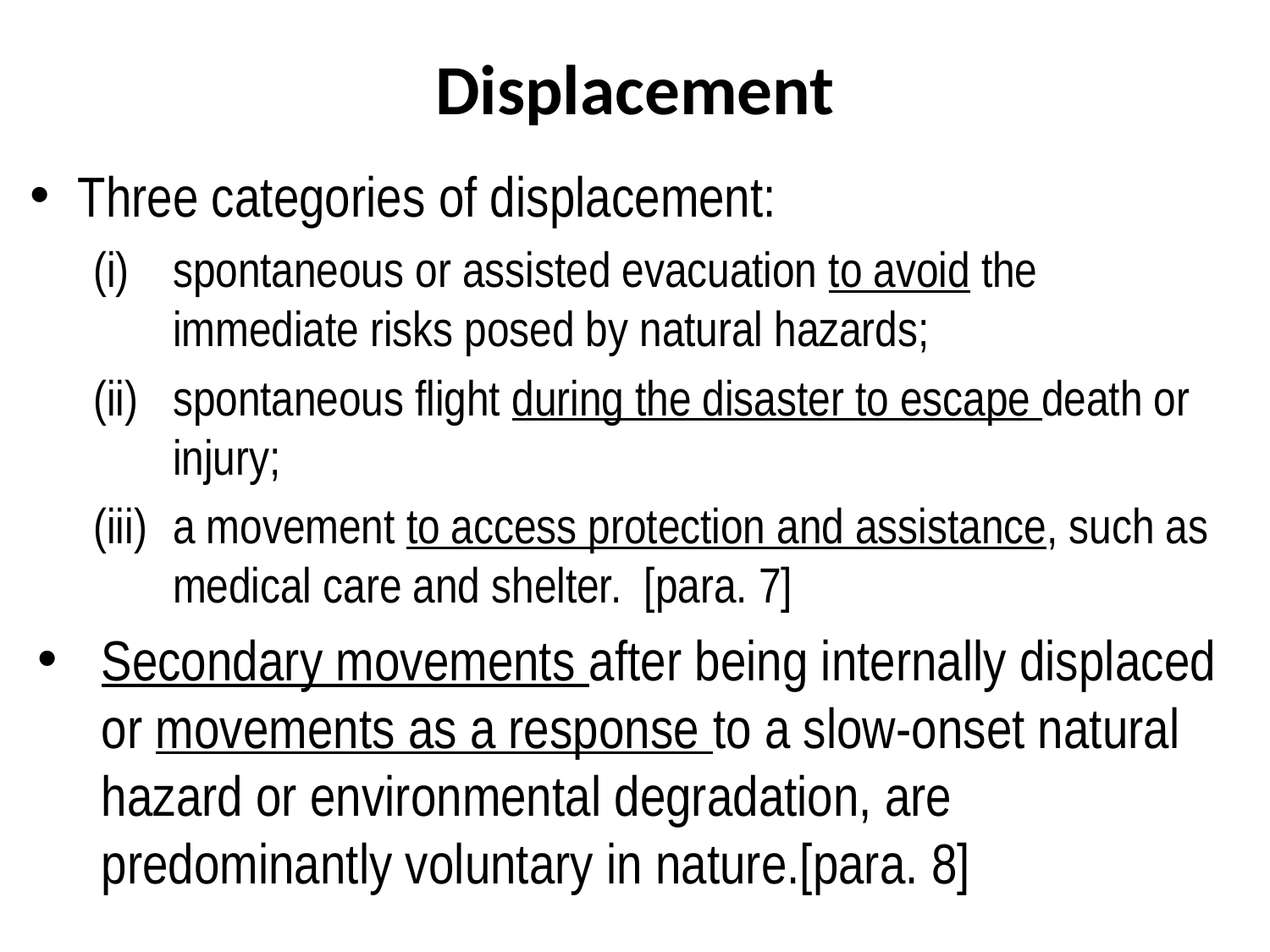

# Displacement
Three categories of displacement:
spontaneous or assisted evacuation to avoid the immediate risks posed by natural hazards;
spontaneous flight during the disaster to escape death or injury;
a movement to access protection and assistance, such as medical care and shelter.  [para. 7]
Secondary movements after being internally displaced or movements as a response to a slow-onset natural hazard or environmental degradation, are predominantly voluntary in nature.[para. 8]